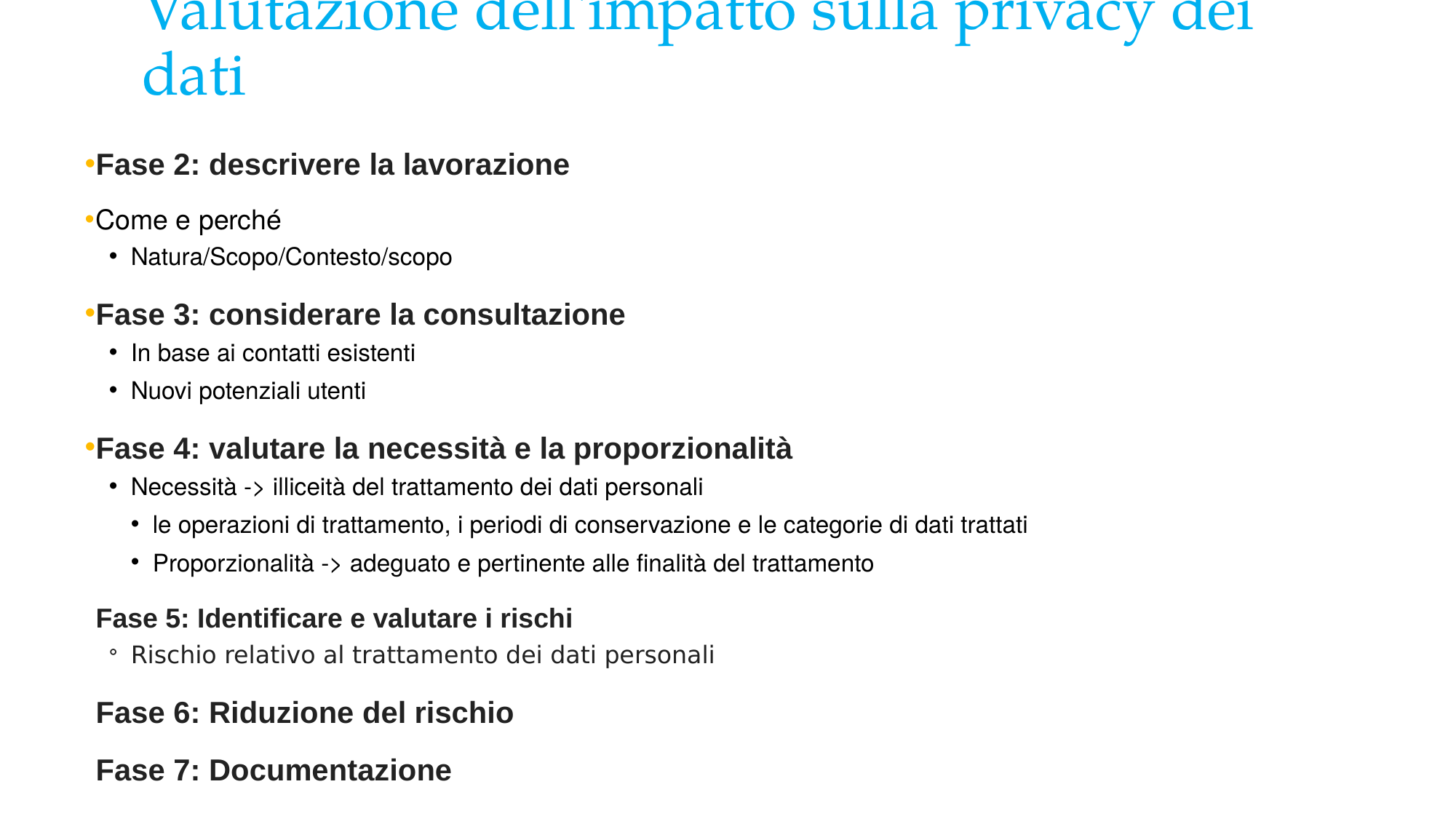

# Valutazione dell'impatto sulla privacy dei dati
Fase 2: descrivere la lavorazione
Come e perché
Natura/Scopo/Contesto/scopo
Fase 3: considerare la consultazione
In base ai contatti esistenti
Nuovi potenziali utenti
Fase 4: valutare la necessità e la proporzionalità
Necessità -> illiceità del trattamento dei dati personali
le operazioni di trattamento, i periodi di conservazione e le categorie di dati trattati
Proporzionalità -> adeguato e pertinente alle finalità del trattamento
Fase 5: Identificare e valutare i rischi
Rischio relativo al trattamento dei dati personali
Fase 6: Riduzione del rischio
Fase 7: Documentazione